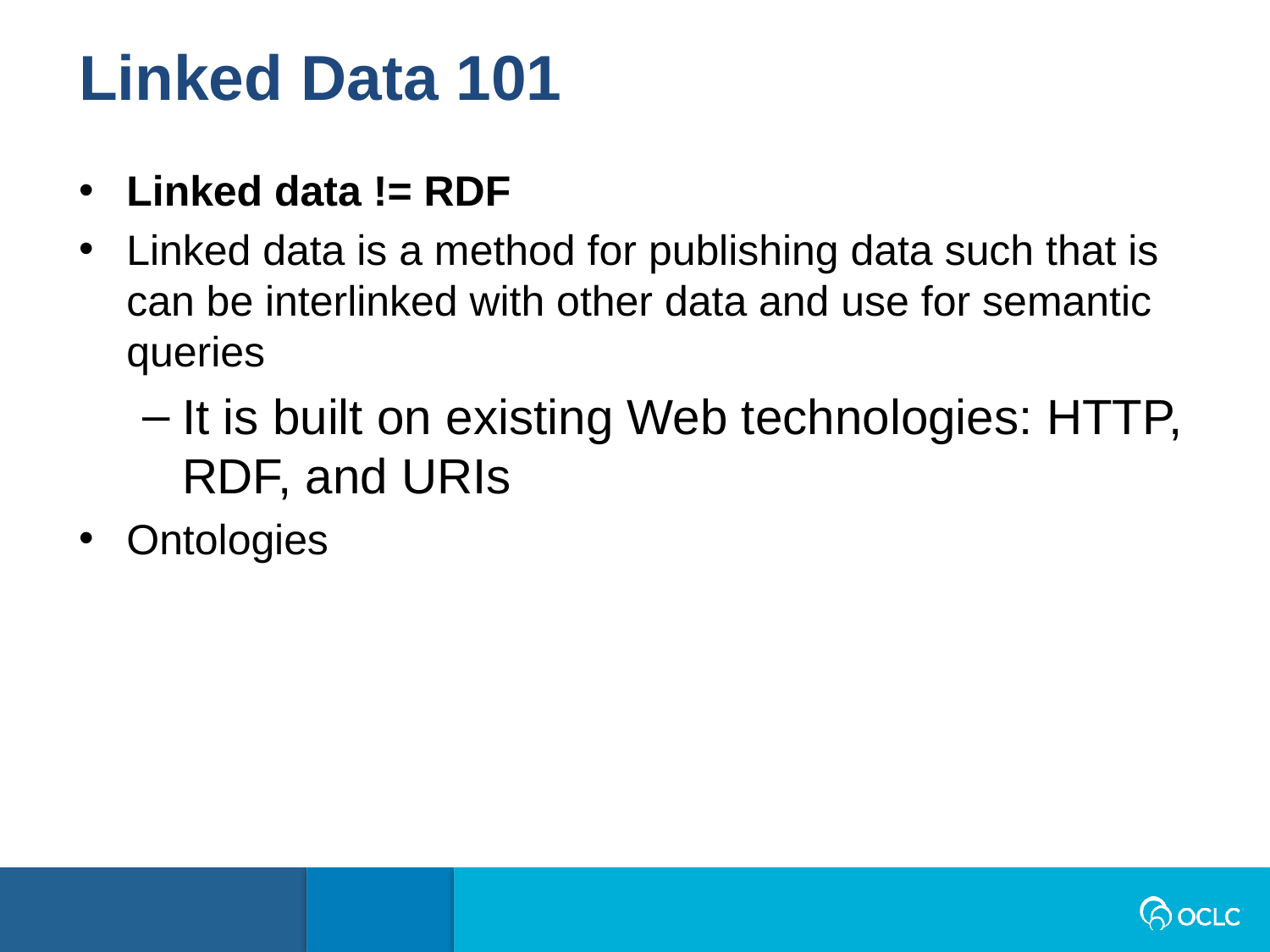

Linked Data 101
Linked data != RDF
Linked data is a method for publishing data such that is can be interlinked with other data and use for semantic queries
It is built on existing Web technologies: HTTP, RDF, and URIs
Ontologies